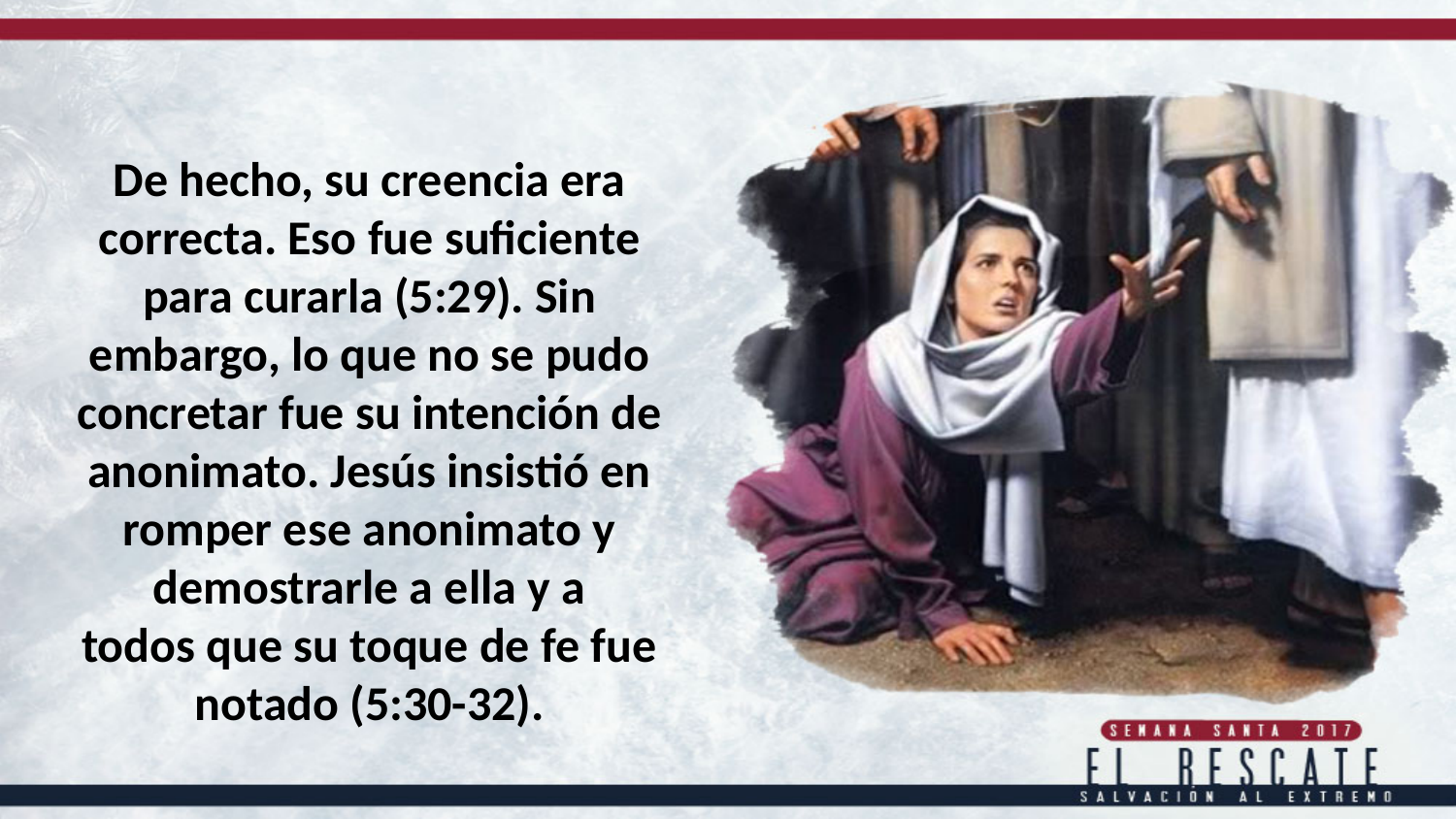

De hecho, su creencia era correcta. Eso fue suficiente para curarla (5:29). Sin embargo, lo que no se pudo concretar fue su intención de anonimato. Jesús insistió en romper ese anonimato y demostrarle a ella y a
todos que su toque de fe fue notado (5:30-32).